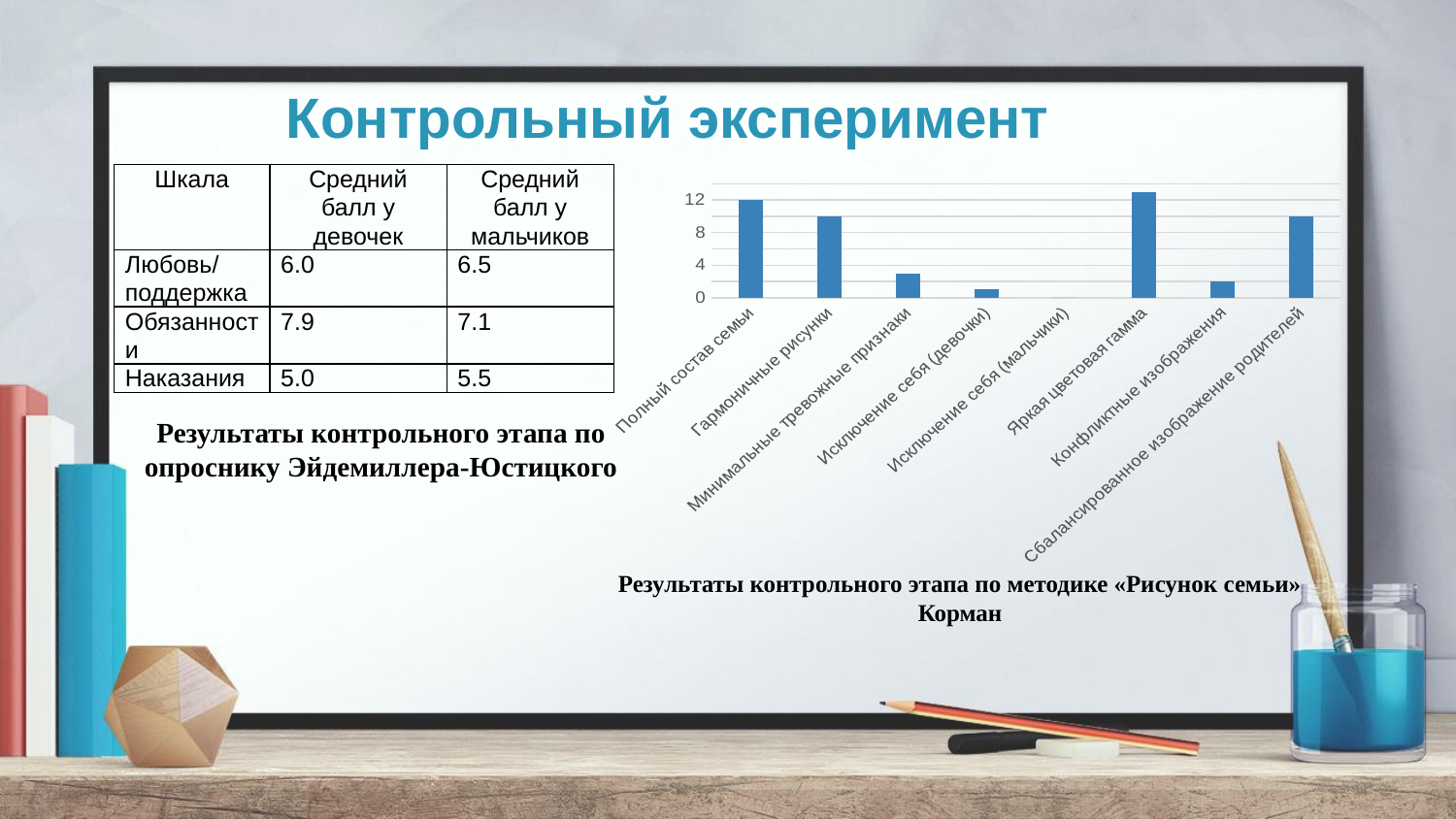

# Контрольный эксперимент
| Шкала | Средний балл у девочек | Средний балл у мальчиков |
| --- | --- | --- |
| Любовь/поддержка | 6.0 | 6.5 |
| Обязанности | 7.9 | 7.1 |
| Наказания | 5.0 | 5.5 |

### Chart

| Category | Ряд 1 |
|---|---|
| Полный состав семьи | 12.0 |
| Гармоничные рисунки | 10.0 |
| Минимальные тревожные признаки | 3.0 |
| Исключение себя (девочки) | 1.0 |
| Исключение себя (мальчики) | 0.0 |
| Яркая цветовая гамма | 13.0 |
| Конфликтные изображения | 2.0 |
| Сбалансированное изображение родителей | 10.0 |
Результаты контрольного этапа по опроснику Эйдемиллера-Юстицкого
Результаты контрольного этапа по методике «Рисунок семьи» Корман